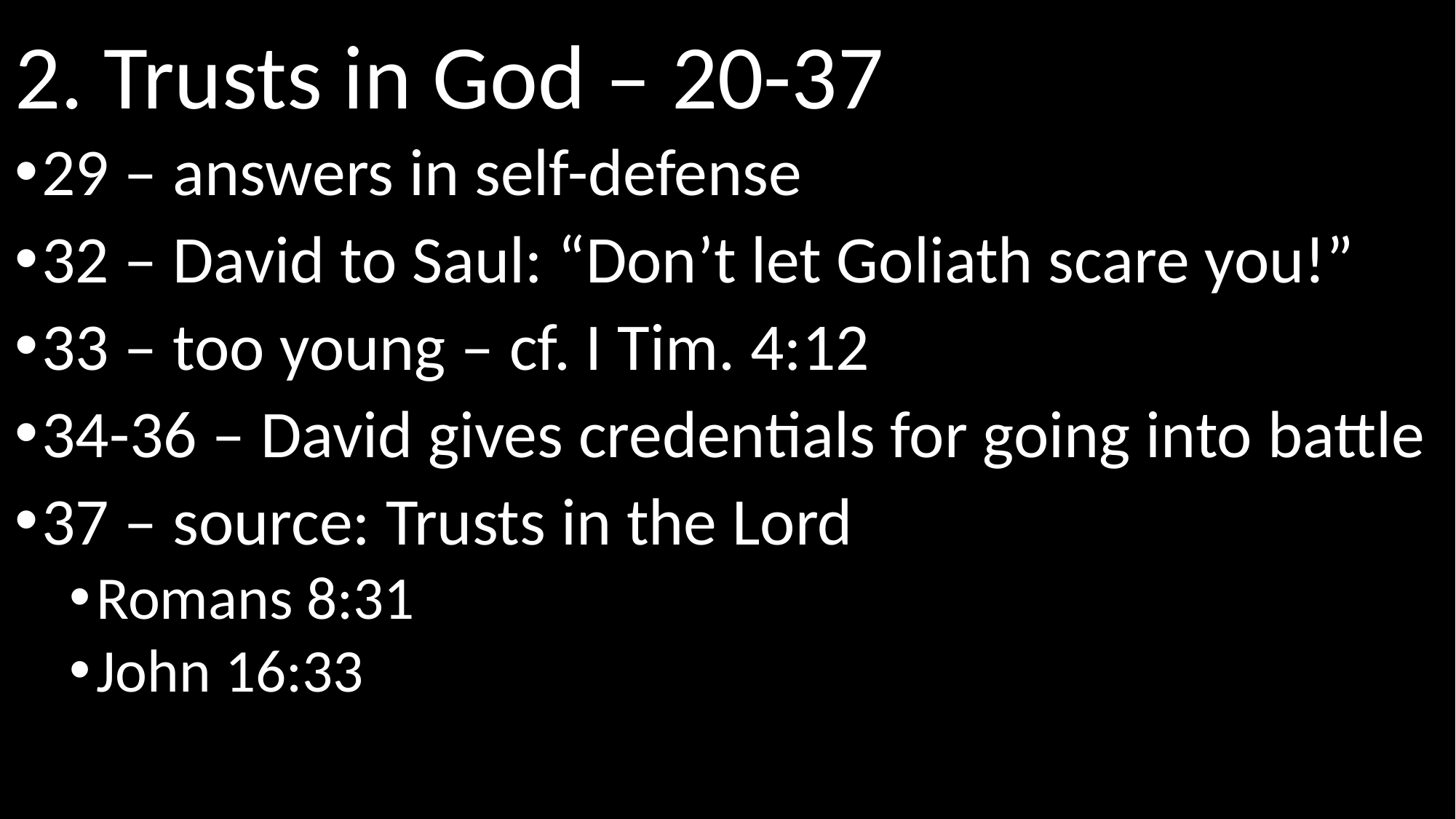

# 2. Trusts in God – 20-37
29 – answers in self-defense
32 – David to Saul: “Don’t let Goliath scare you!”
33 – too young – cf. I Tim. 4:12
34-36 – David gives credentials for going into battle
37 – source: Trusts in the Lord
Romans 8:31
John 16:33